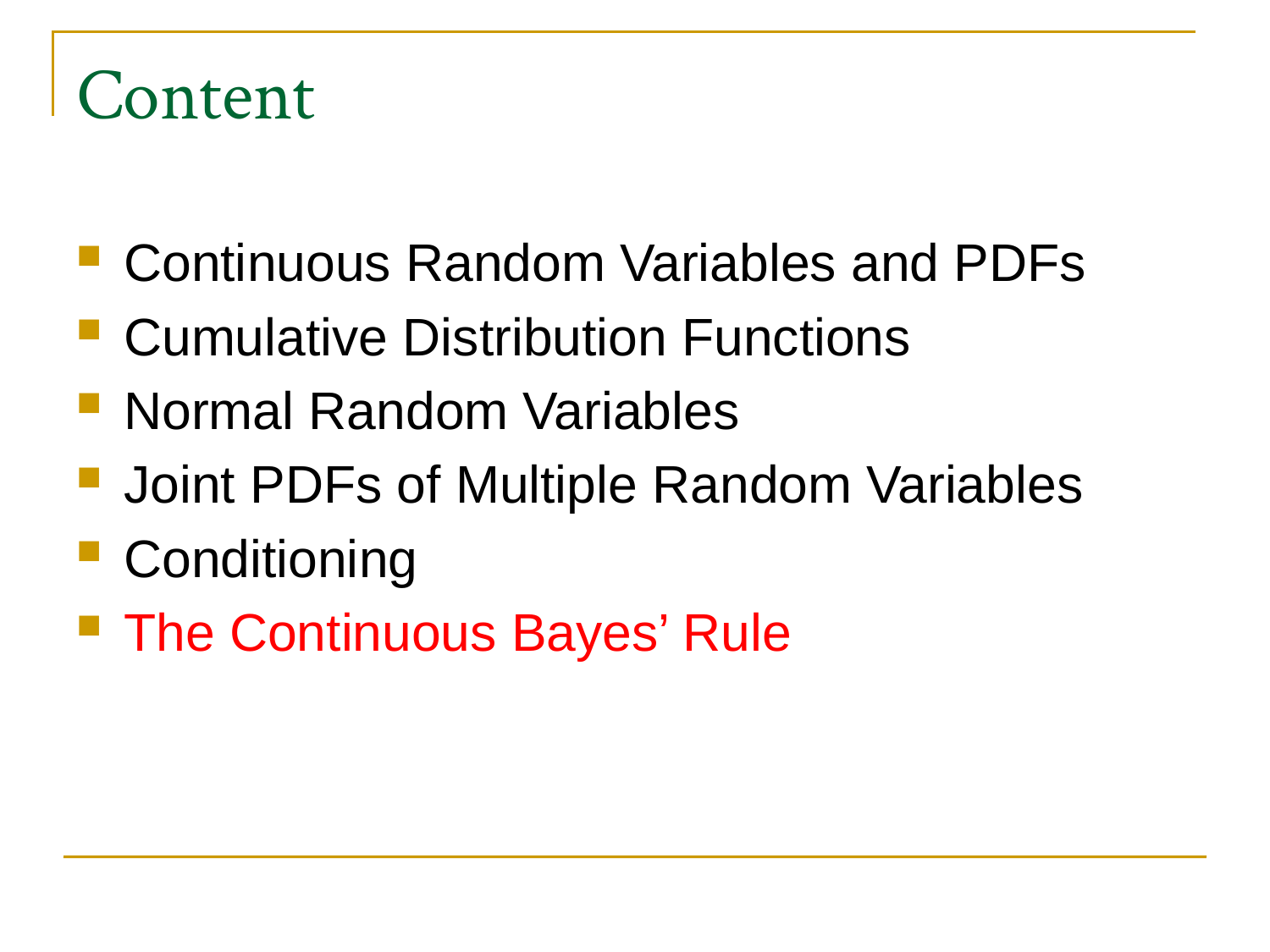

# Content
Continuous Random Variables and PDFs
Cumulative Distribution Functions
Normal Random Variables
Joint PDFs of Multiple Random Variables
Conditioning
The Continuous Bayes’ Rule